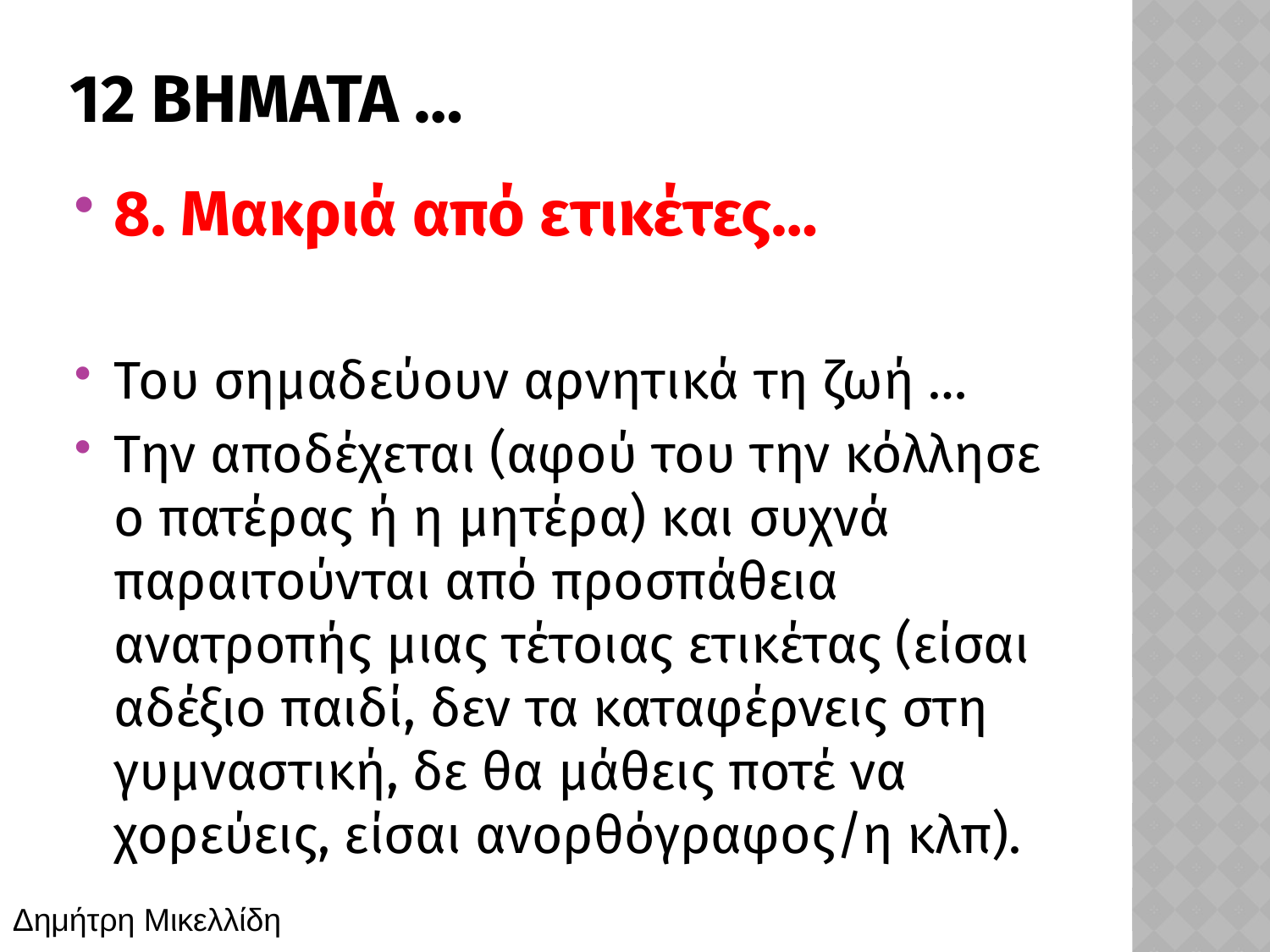

# 12 ΒΗΜΑΤΑ …
8. Μακριά από ετικέτες…

Του σημαδεύουν αρνητικά τη ζωή …
Την αποδέχεται (αφού του την κόλλησε ο πατέρας ή η μητέρα) και συχνά παραιτούνται από προσπάθεια ανατροπής μιας τέτοιας ετικέτας (είσαι αδέξιο παιδί, δεν τα καταφέρνεις στη γυμναστική, δε θα μάθεις ποτέ να χορεύεις, είσαι ανορθόγραφος/η κλπ).

Δημήτρη Μικελλίδη